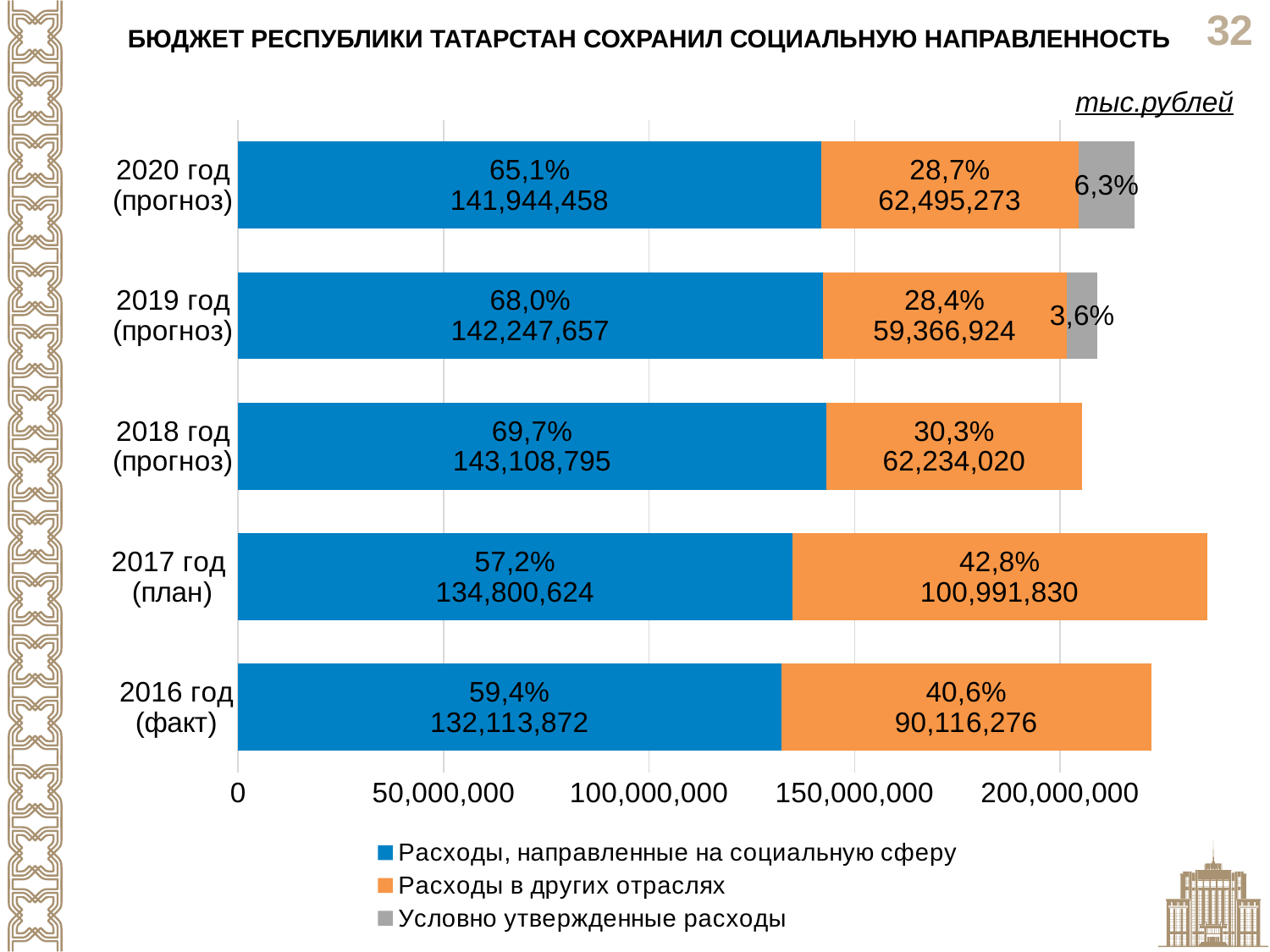

БЮДЖЕТ РЕСПУБЛИКИ ТАТАРСТАН СОХРАНИЛ СОЦИАЛЬНУЮ НАПРАВЛЕННОСТЬ
тыс.рублей

### Chart

| Category | Расходы, направленные на социальную сферу | Расходы в других отраслях | Условно утвержденные расходы |
|---|---|---|---|
| 2016 год
(факт) | 132113872.3 | 90116275.9 | None |
| 2017 год
(план) | 134800623.6 | 100991830.2 | None |
| 2018 год
(прогноз) | 143108794.5 | 62234020.2 | None |
| 2019 год
(прогноз) | 142247657.1 | 59366923.7 | 7529700.0 |
| 2020 год
(прогноз) | 141944458.3 | 62495273.0 | 13692100.0 |